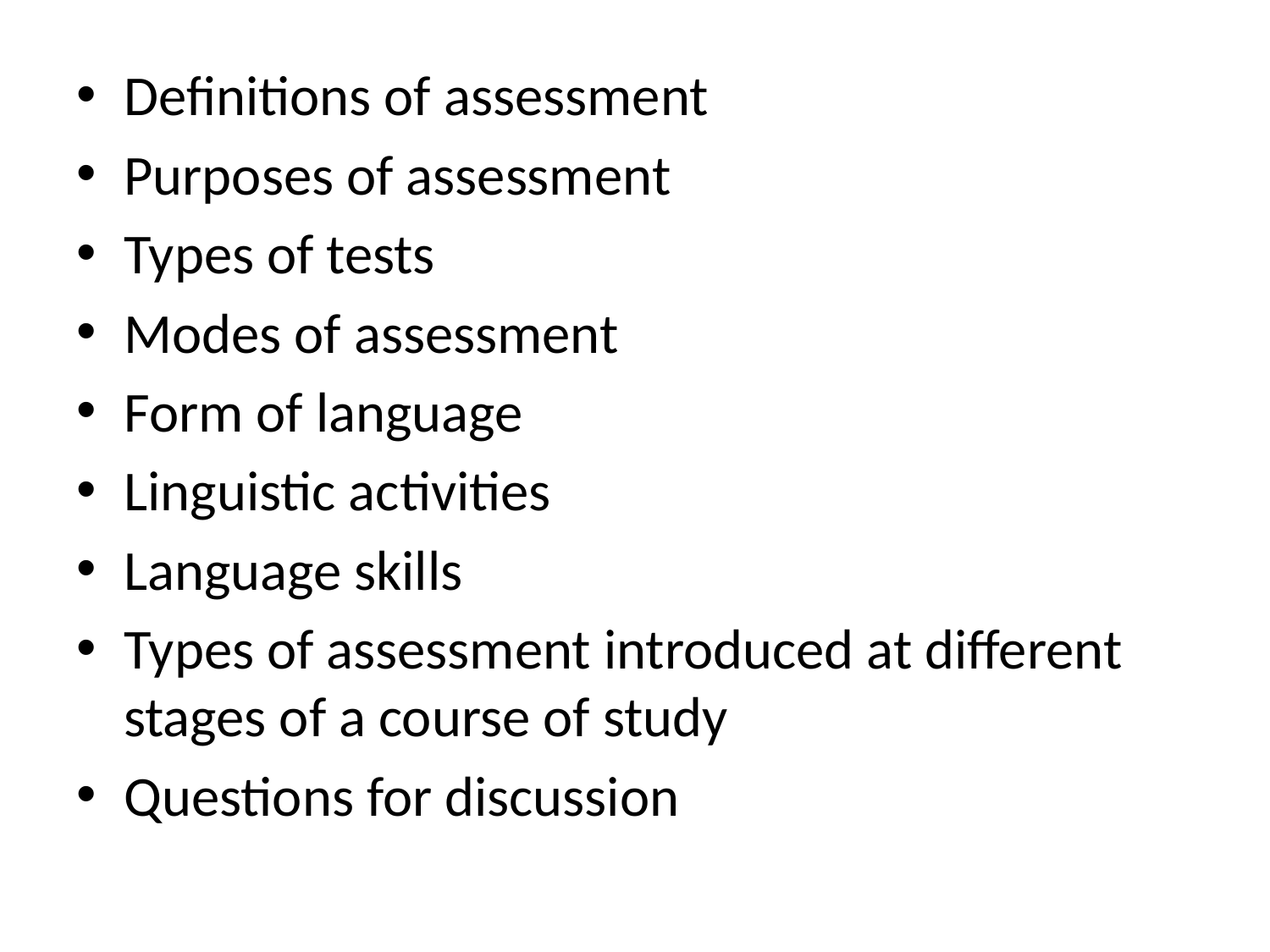

Definitions of assessment
Purposes of assessment
Types of tests
Modes of assessment
Form of language
Linguistic activities
Language skills
Types of assessment introduced at different stages of a course of study
Questions for discussion